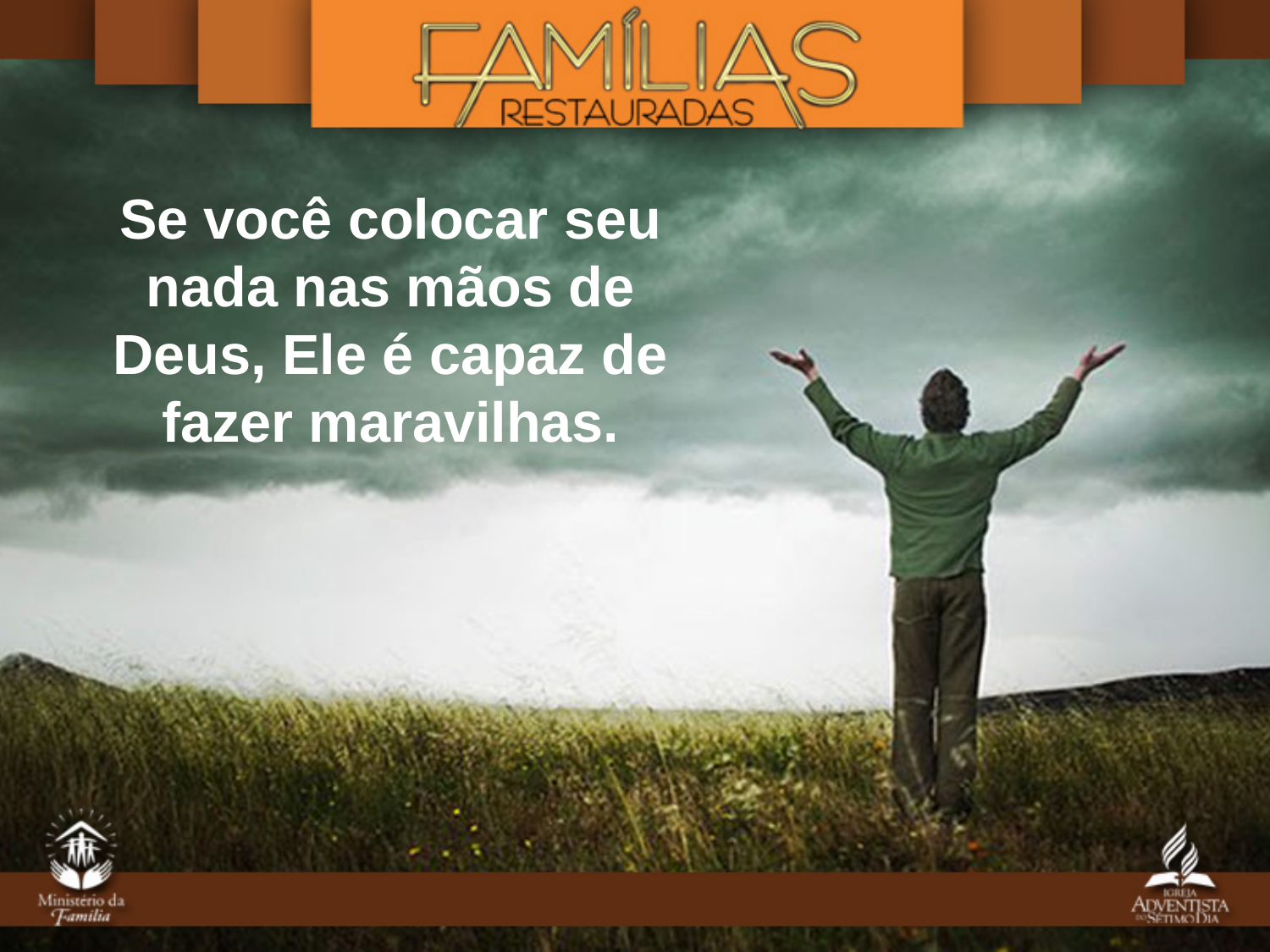

Se você colocar seu nada nas mãos de Deus, Ele é capaz de fazer maravilhas.